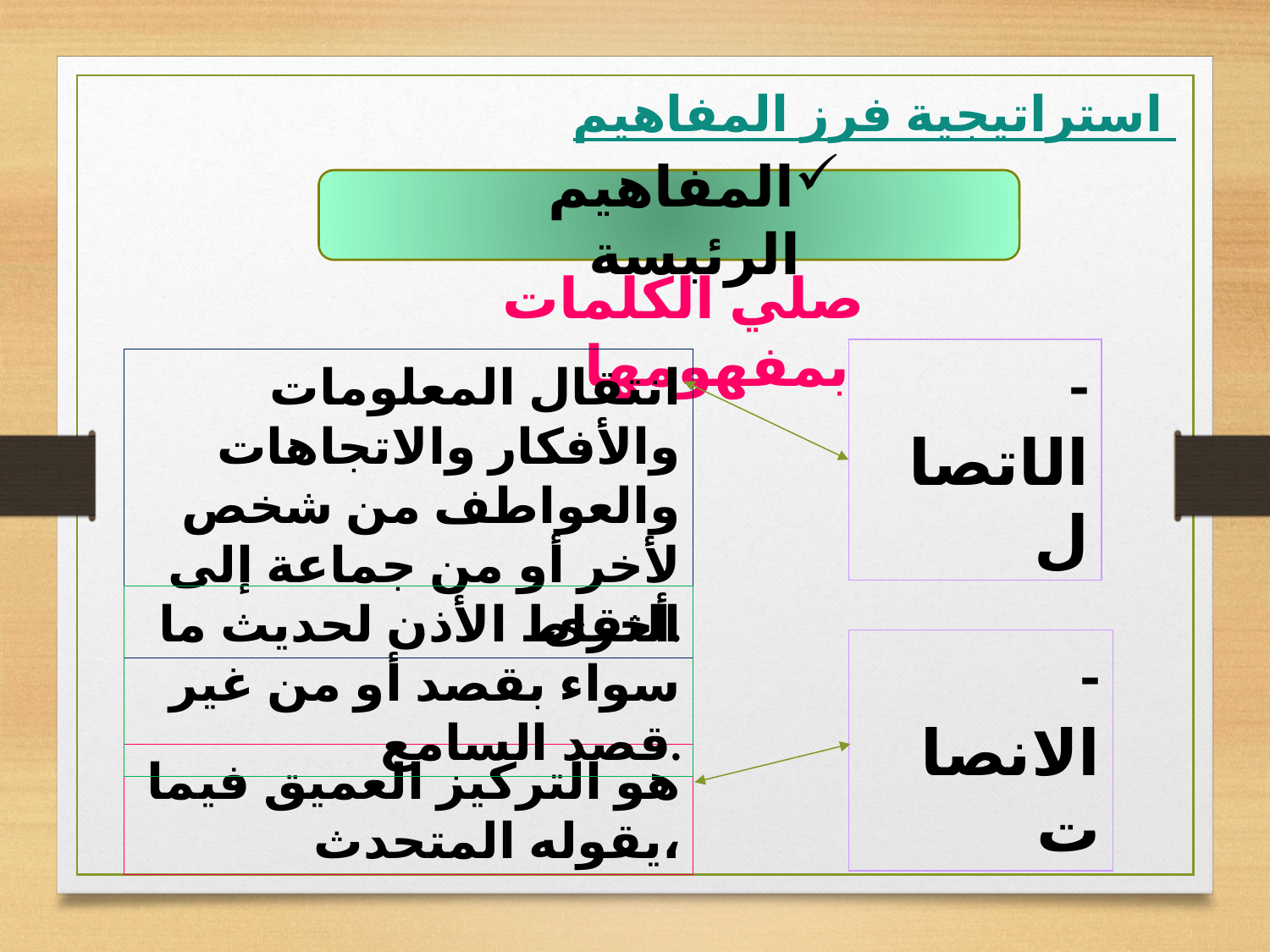

استراتيجية فرز المفاهيم

المفاهيم الرئيسة
صلي الكلمات بمفهومها
 انتقال المعلومات والأفكار والاتجاهات والعواطف من شخص لأخر أو من جماعة إلى أخرى.
- الاتصال
التقاط الأذن لحديث ما سواء بقصد أو من غير قصد السامع.
- الانصات
هو التركيز العميق فيما يقوله المتحدث،